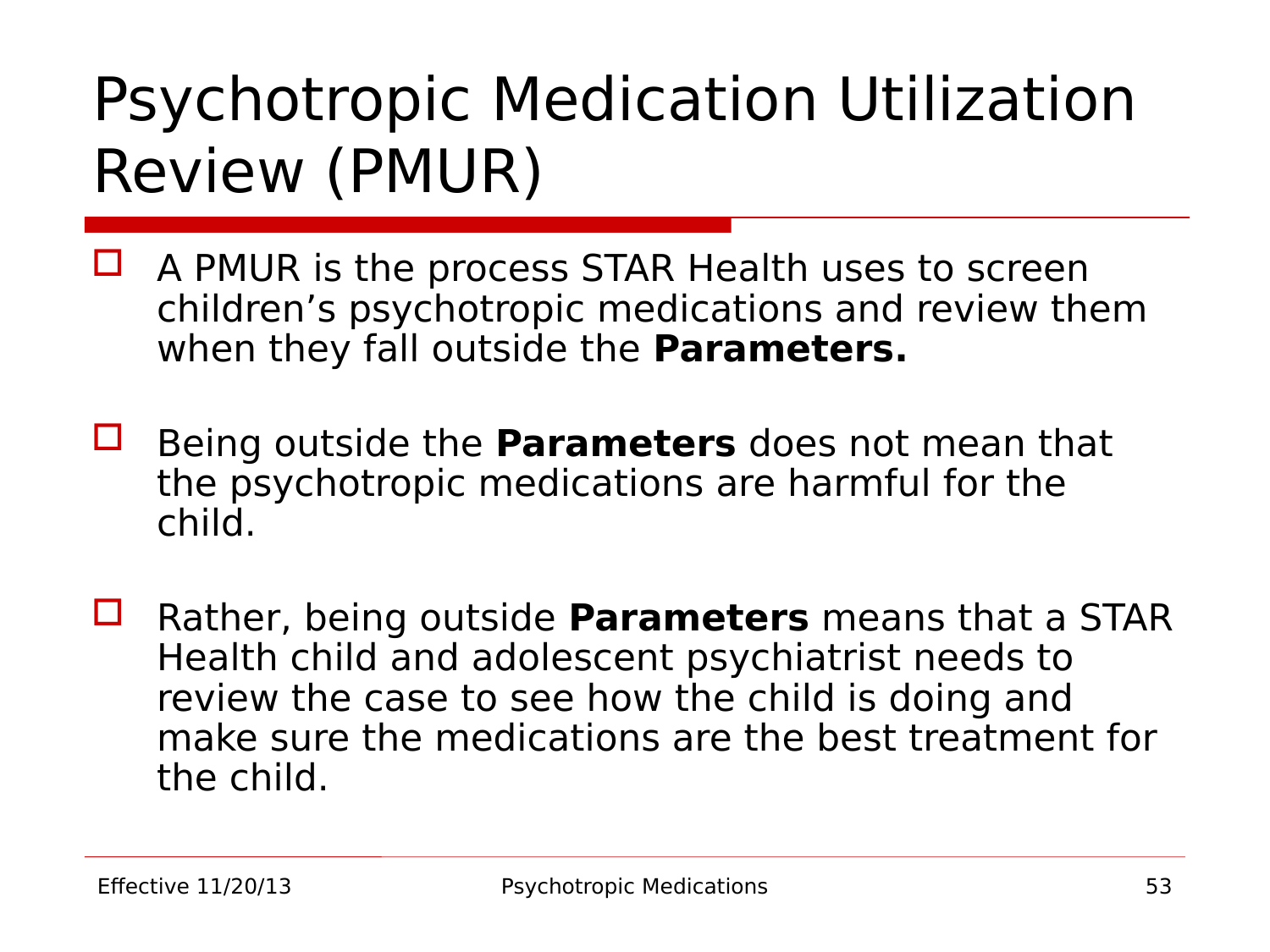

# Psychotropic Medication Utilization Review (PMUR)
A PMUR is the process STAR Health uses to screen children’s psychotropic medications and review them when they fall outside the Parameters.

Being outside the Parameters does not mean that the psychotropic medications are harmful for the child.

Rather, being outside Parameters means that a STAR Health child and adolescent psychiatrist needs to review the case to see how the child is doing and make sure the medications are the best treatment for the child.

Effective 11/20/13
Psychotropic Medications
53